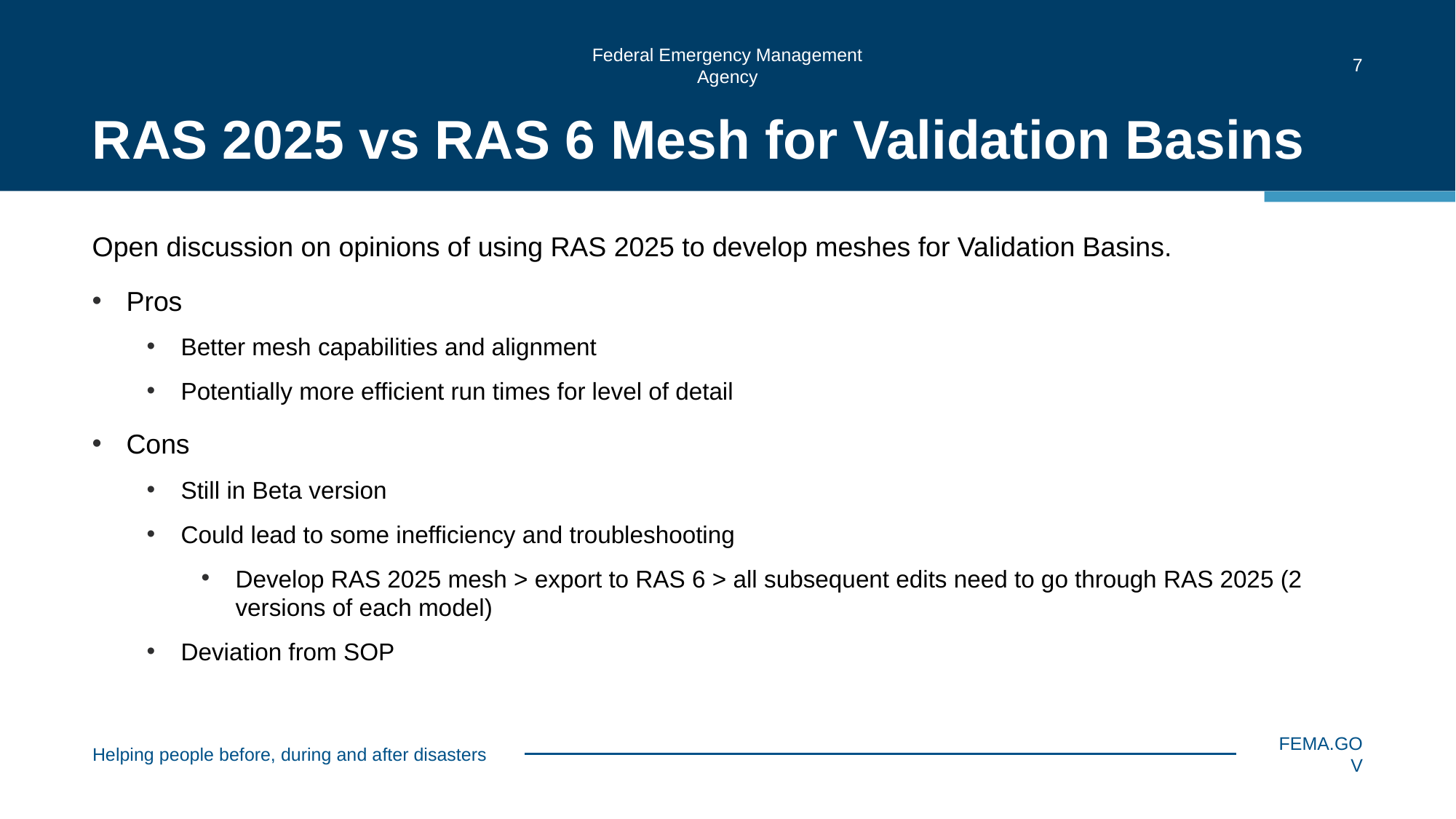

7
# RAS 2025 vs RAS 6 Mesh for Validation Basins
Open discussion on opinions of using RAS 2025 to develop meshes for Validation Basins.
Pros
Better mesh capabilities and alignment
Potentially more efficient run times for level of detail
Cons
Still in Beta version
Could lead to some inefficiency and troubleshooting
Develop RAS 2025 mesh > export to RAS 6 > all subsequent edits need to go through RAS 2025 (2 versions of each model)
Deviation from SOP